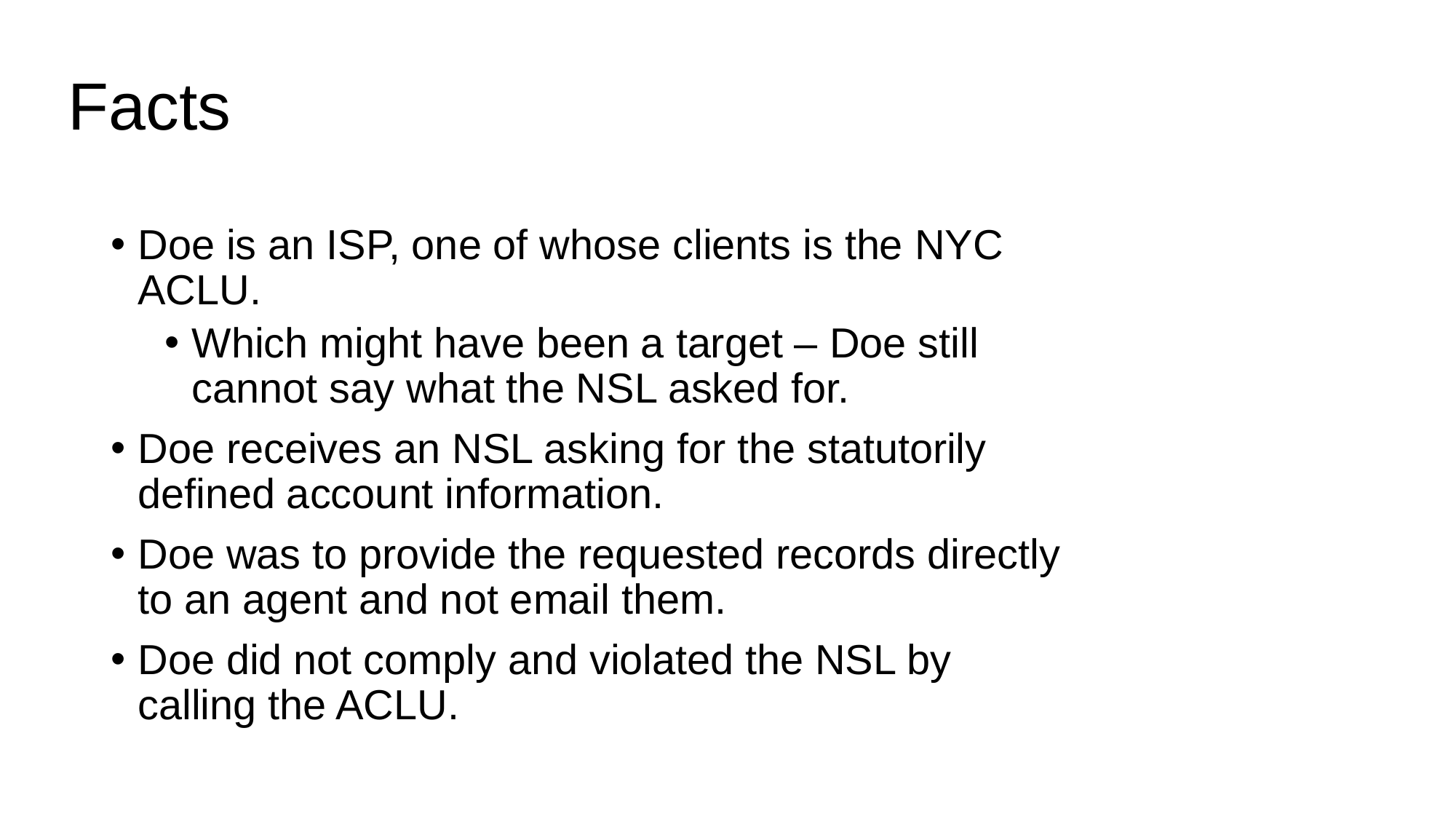

# Facts
Doe is an ISP, one of whose clients is the NYC ACLU.
Which might have been a target – Doe still cannot say what the NSL asked for.
Doe receives an NSL asking for the statutorily defined account information.
Doe was to provide the requested records directly to an agent and not email them.
Doe did not comply and violated the NSL by calling the ACLU.